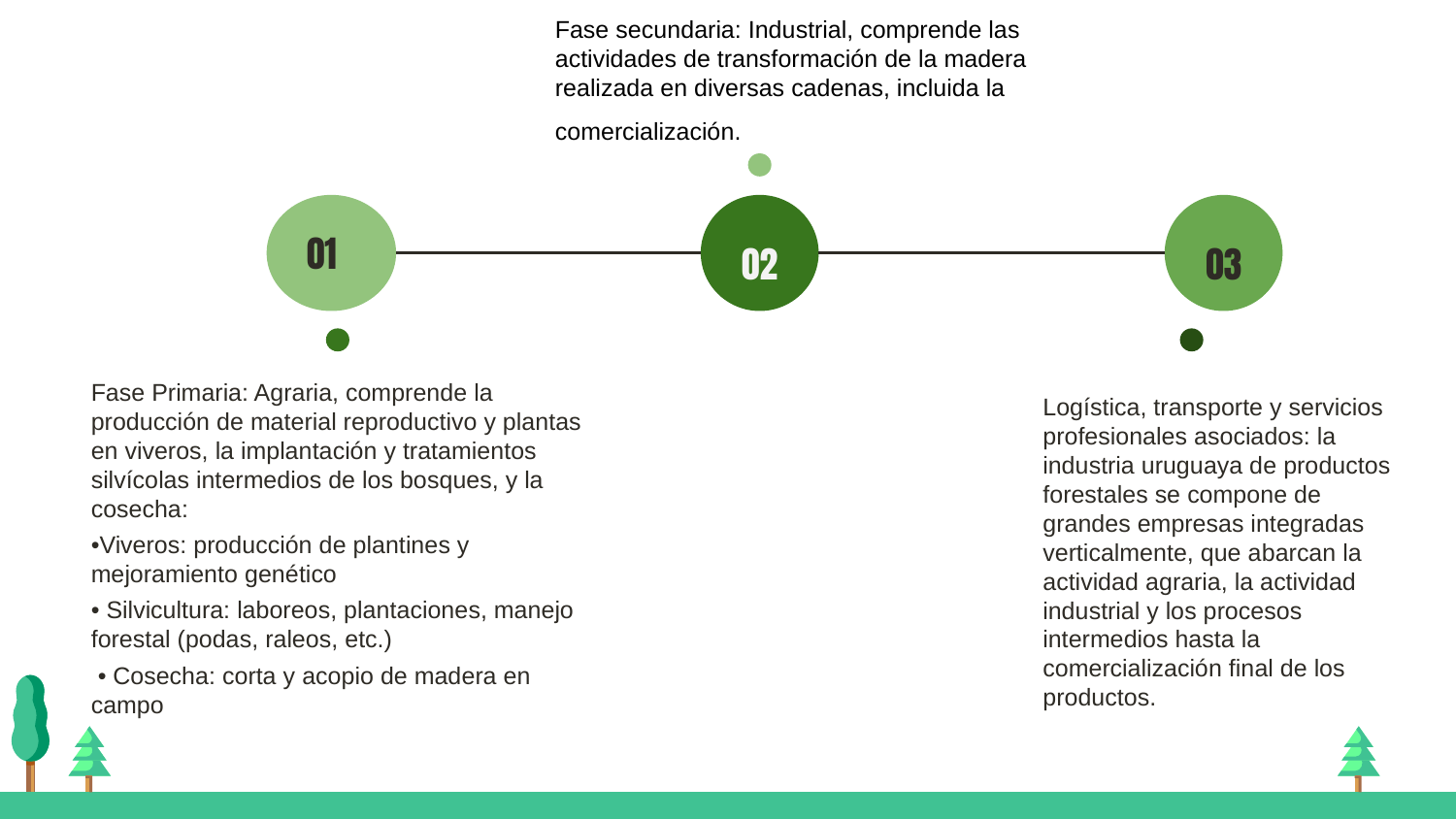

Fase secundaria: Industrial, comprende las actividades de transformación de la madera realizada en diversas cadenas, incluida la comercialización.

01
02
03

Logística, transporte y servicios profesionales asociados: la industria uruguaya de productos forestales se compone de grandes empresas integradas verticalmente, que abarcan la actividad agraria, la actividad industrial y los procesos intermedios hasta la comercialización final de los productos.
Fase Primaria: Agraria, comprende la producción de material reproductivo y plantas en viveros, la implantación y tratamientos silvícolas intermedios de los bosques, y la cosecha:
•Viveros: producción de plantines y mejoramiento genético
• Silvicultura: laboreos, plantaciones, manejo forestal (podas, raleos, etc.)
 • Cosecha: corta y acopio de madera en campo